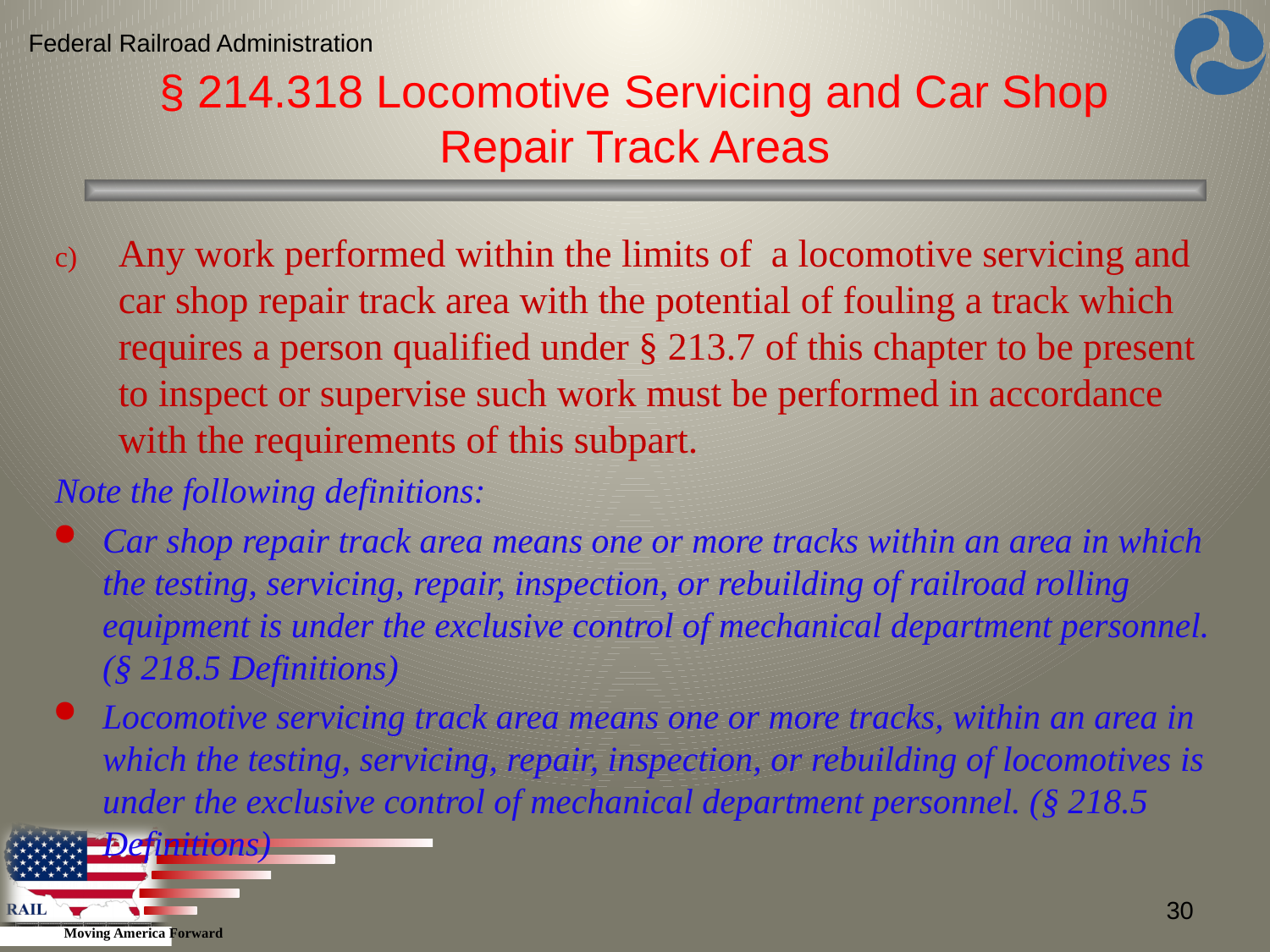

Federal Railroad Administration
# § 214.318 Locomotive Servicing and Car Shop Repair Track Areas

Any work performed within the limits of  a locomotive servicing and car shop repair track area with the potential of fouling a track which requires a person qualified under § 213.7 of this chapter to be present to inspect or supervise such work must be performed in accordance with the requirements of this subpart.
Note the following definitions:
Car shop repair track area means one or more tracks within an area in which the testing, servicing, repair, inspection, or rebuilding of railroad rolling equipment is under the exclusive control of mechanical department personnel. (§ 218.5 Definitions)
Locomotive servicing track area means one or more tracks, within an area in which the testing, servicing, repair, inspection, or rebuilding of locomotives is under the exclusive control of mechanical department personnel. (§ 218.5 Definitions)

30